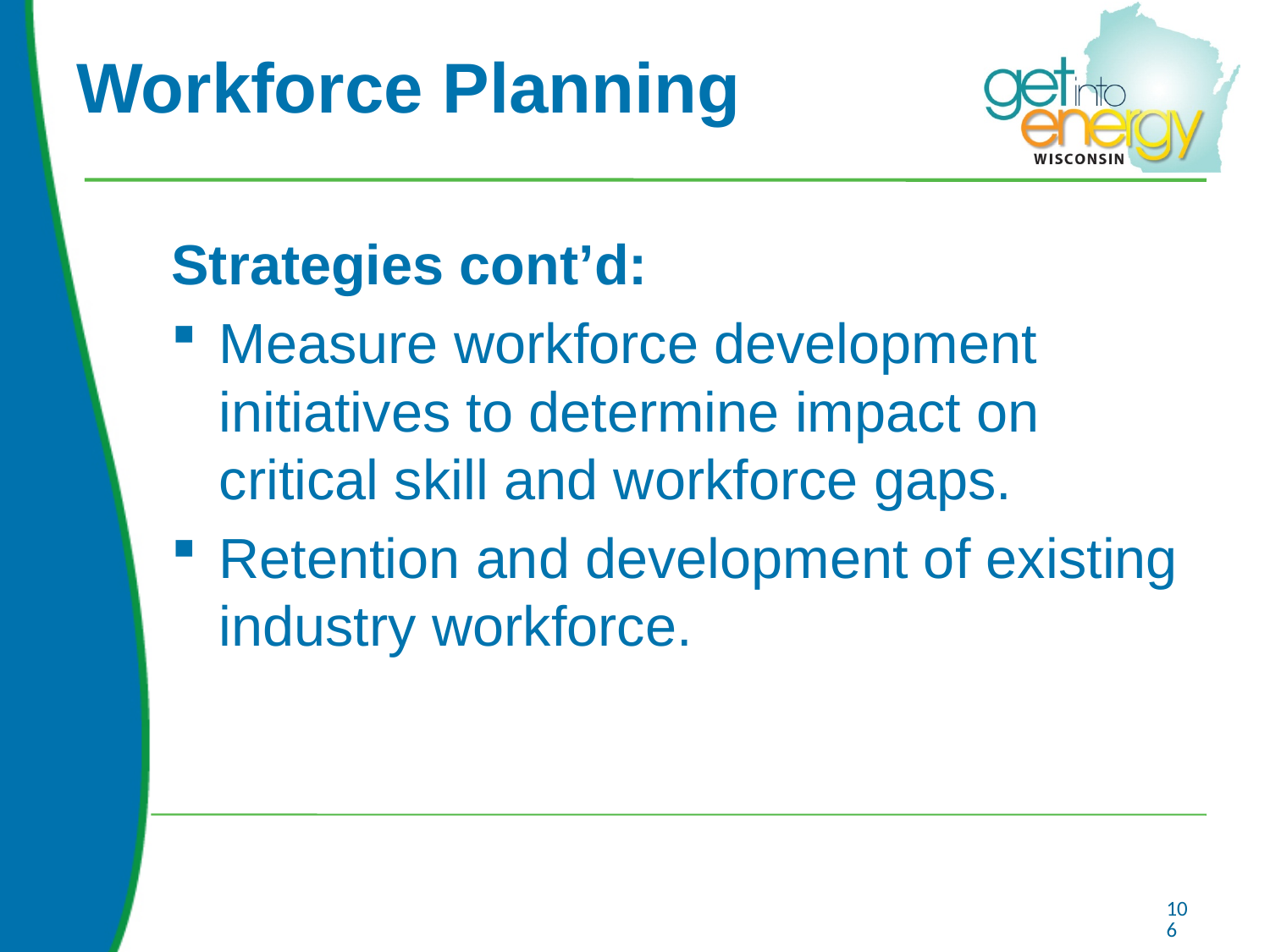

# Workforce Planning
Strategies cont’d:
Measure workforce development initiatives to determine impact on critical skill and workforce gaps.
Retention and development of existing industry workforce.
106